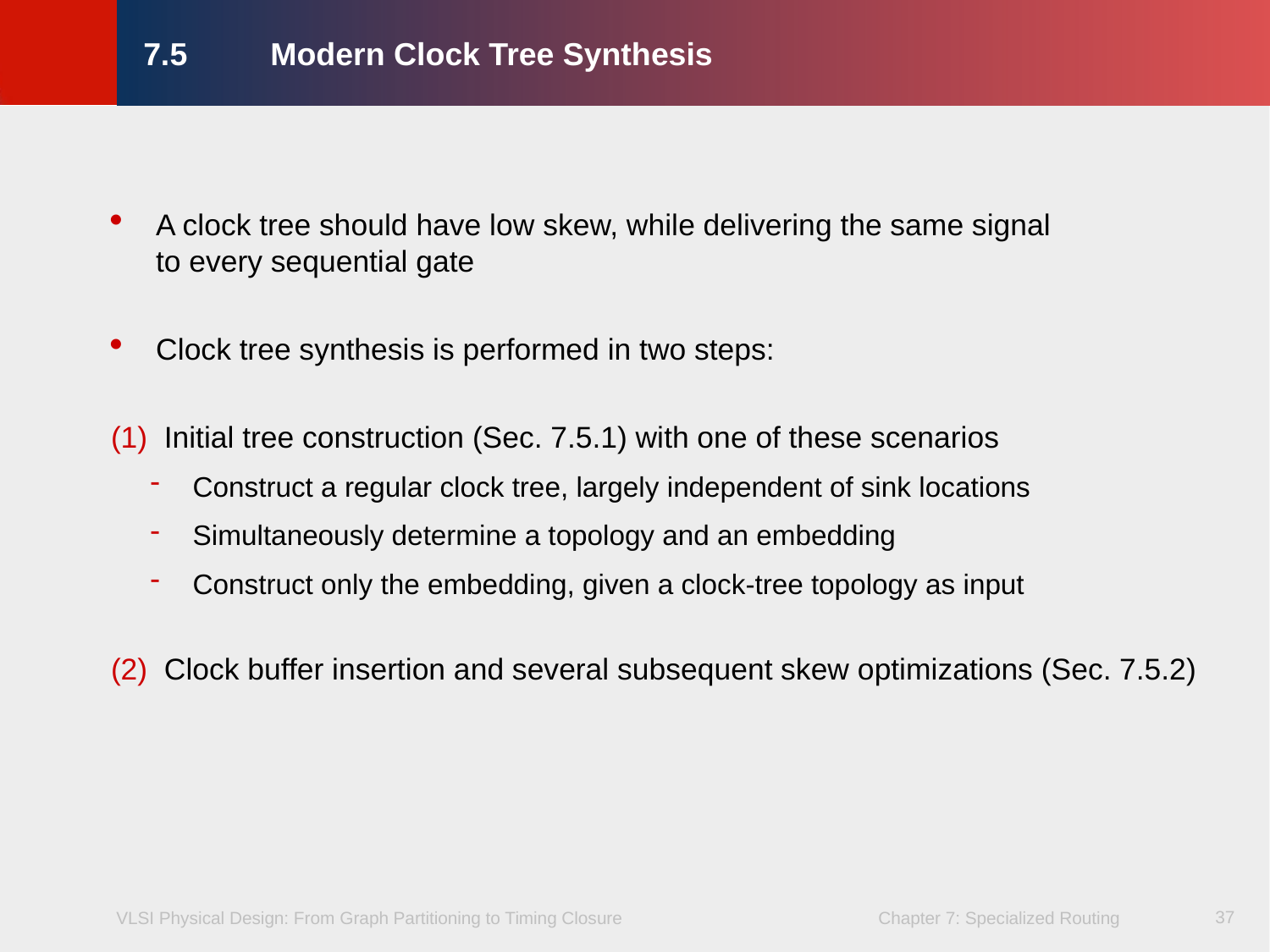

# 7.5 	Modern Clock Tree Synthesis
A clock tree should have low skew, while delivering the same signal
to every sequential gate
Clock tree synthesis is performed in two steps:
(1)  Initial tree construction (Sec. 7.5.1) with one of these scenarios
Construct a regular clock tree, largely independent of sink locations
Simultaneously determine a topology and an embedding
Construct only the embedding, given a clock-tree topology as input
(2)  Clock buffer insertion and several subsequent skew optimizations (Sec. 7.5.2)
37